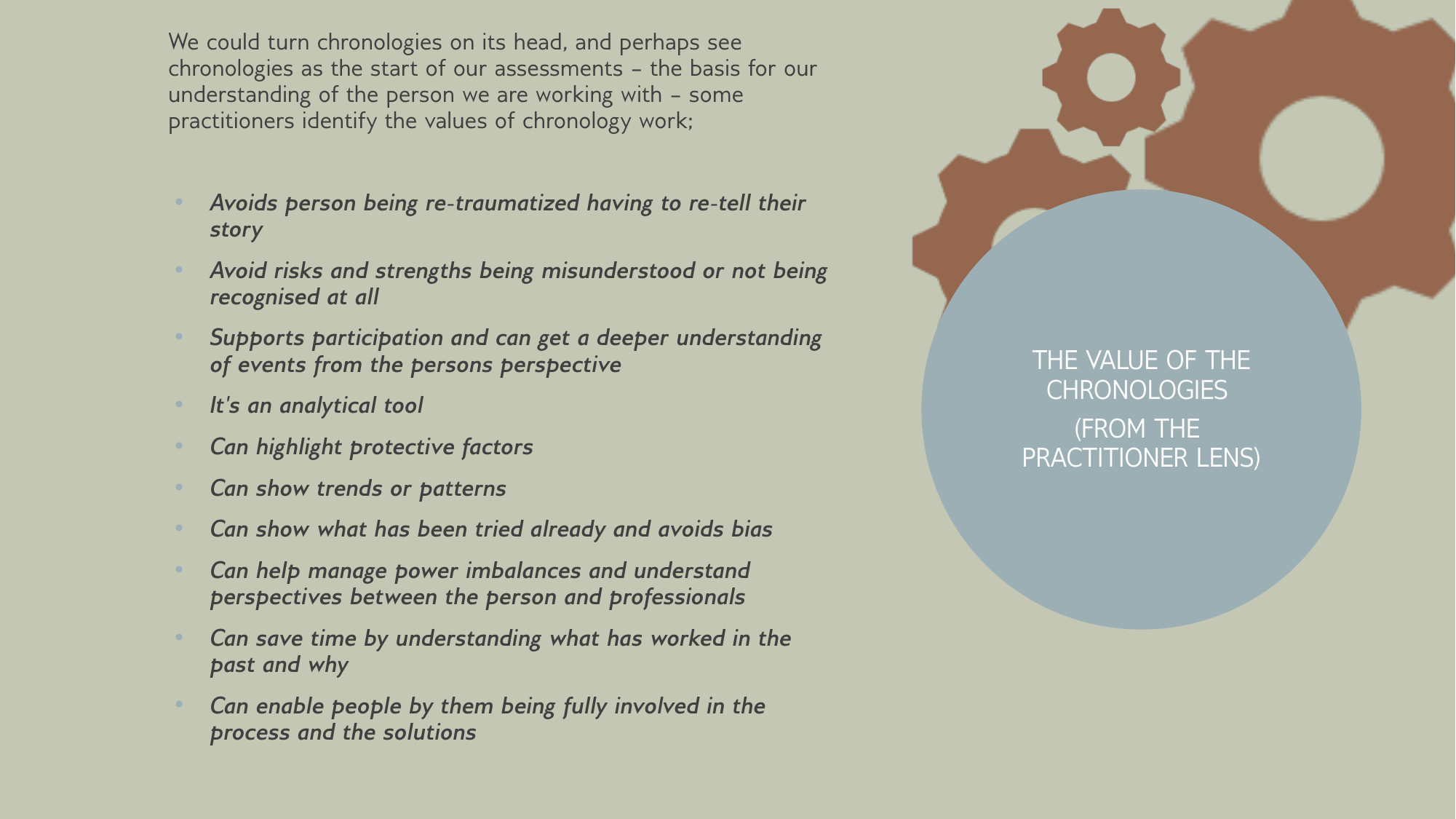

We could turn chronologies on its head, and perhaps see chronologies as the start of our assessments – the basis for our understanding of the person we are working with – some practitioners identify the values of chronology work;

Avoids person being re-traumatized having to re-tell their story
Avoid risks and strengths being misunderstood or not being recognised at all
Supports participation and can get a deeper understanding of events from the persons perspective
It's an analytical tool
Can highlight protective factors
Can show trends or patterns
Can show what has been tried already and avoids bias
Can help manage power imbalances and understand perspectives between the person and professionals
Can save time by understanding what has worked in the past and why
Can enable people by them being fully involved in the process and the solutions
THE VALUE OF THE CHRONOLOGIES
(FROM THE  PRACTITIONER LENS)